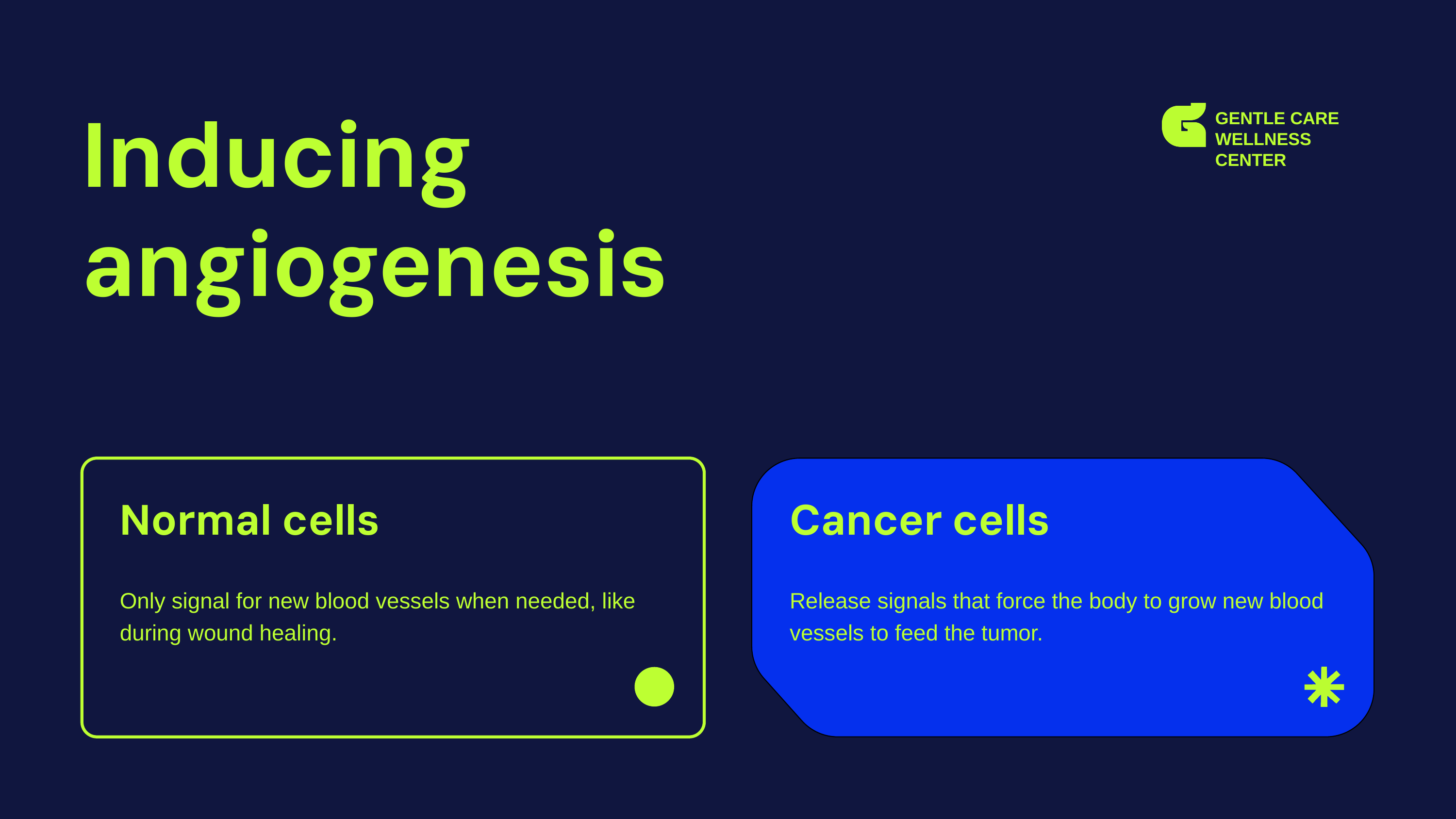

Inducing angiogenesis

GENTLE CARE
WELLNESS CENTER

Normal cells
Cancer cells
Only signal for new blood vessels when needed, like during wound healing.
Release signals that force the body to grow new blood vessels to feed the tumor.